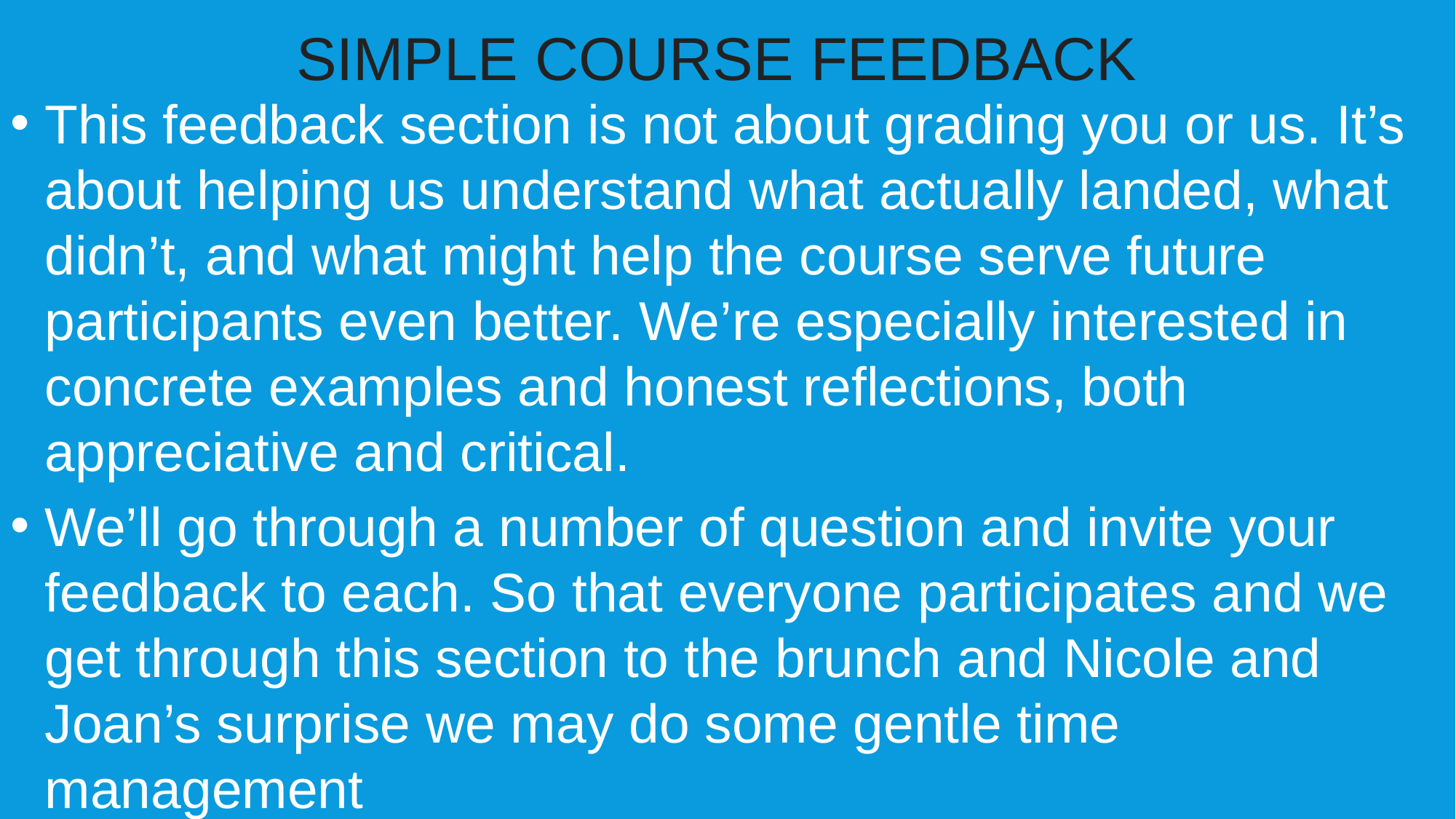

SIMPLE COURSE FEEDBACK
This feedback section is not about grading you or us. It’s about helping us understand what actually landed, what didn’t, and what might help the course serve future participants even better. We’re especially interested in concrete examples and honest reflections, both appreciative and critical.
We’ll go through a number of question and invite your feedback to each. So that everyone participates and we get through this section to the brunch and Nicole and Joan’s surprise we may do some gentle time management